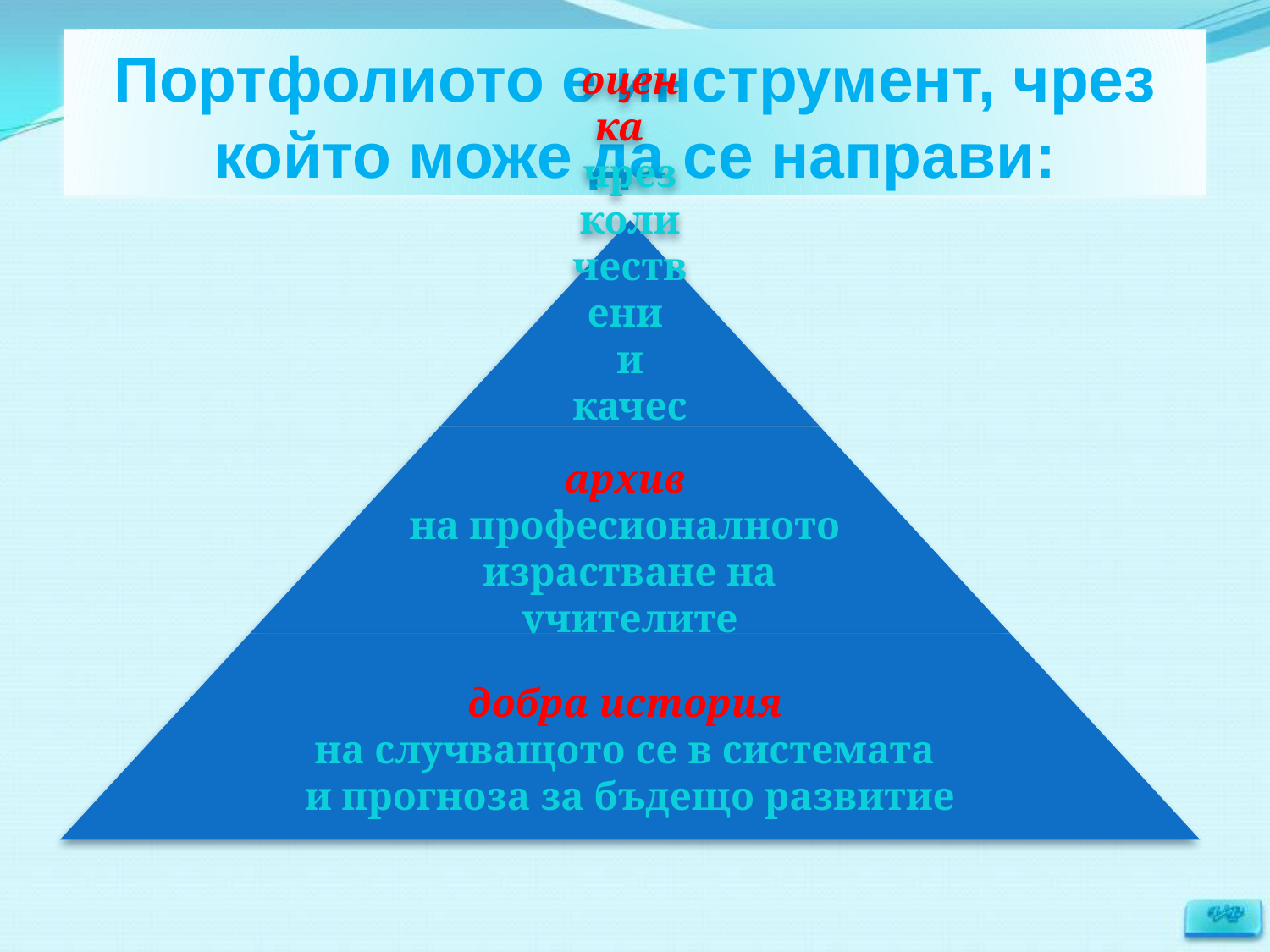

# Портфолиото е инструмент, чрез който може да се направи:
оценка
чрез количествени
и качествени измерители
архив
на професионалното
израстване на учителите
добра история
на случващото се в системата
и прогноза за бъдещо развитие